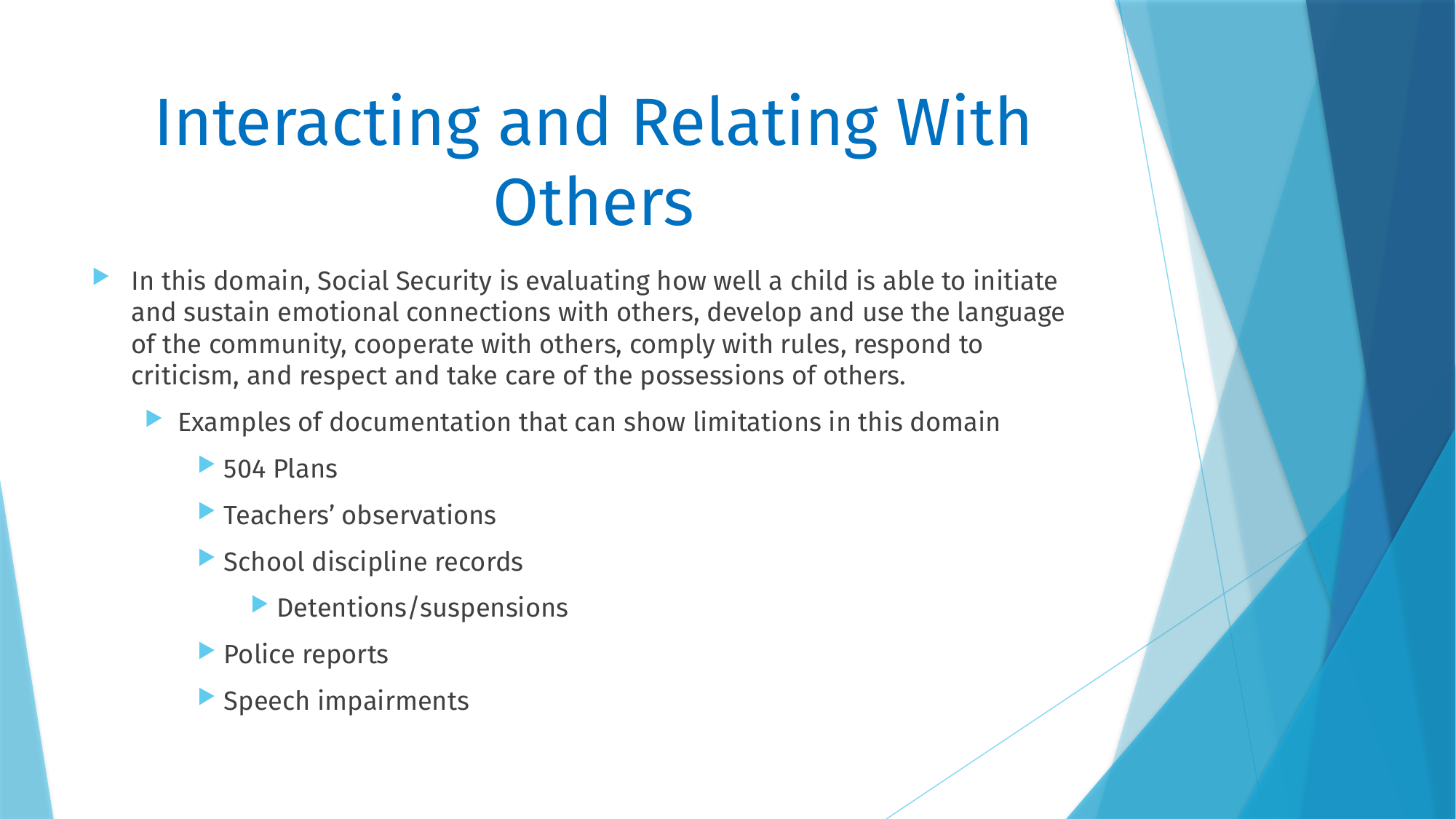

# Interacting and Relating With Others
In this domain, Social Security is evaluating how well a child is able to initiate and sustain emotional connections with others, develop and use the language of the community, cooperate with others, comply with rules, respond to criticism, and respect and take care of the possessions of others.
Examples of documentation that can show limitations in this domain
504 Plans
Teachers’ observations
School discipline records
Detentions/suspensions
Police reports
Speech impairments